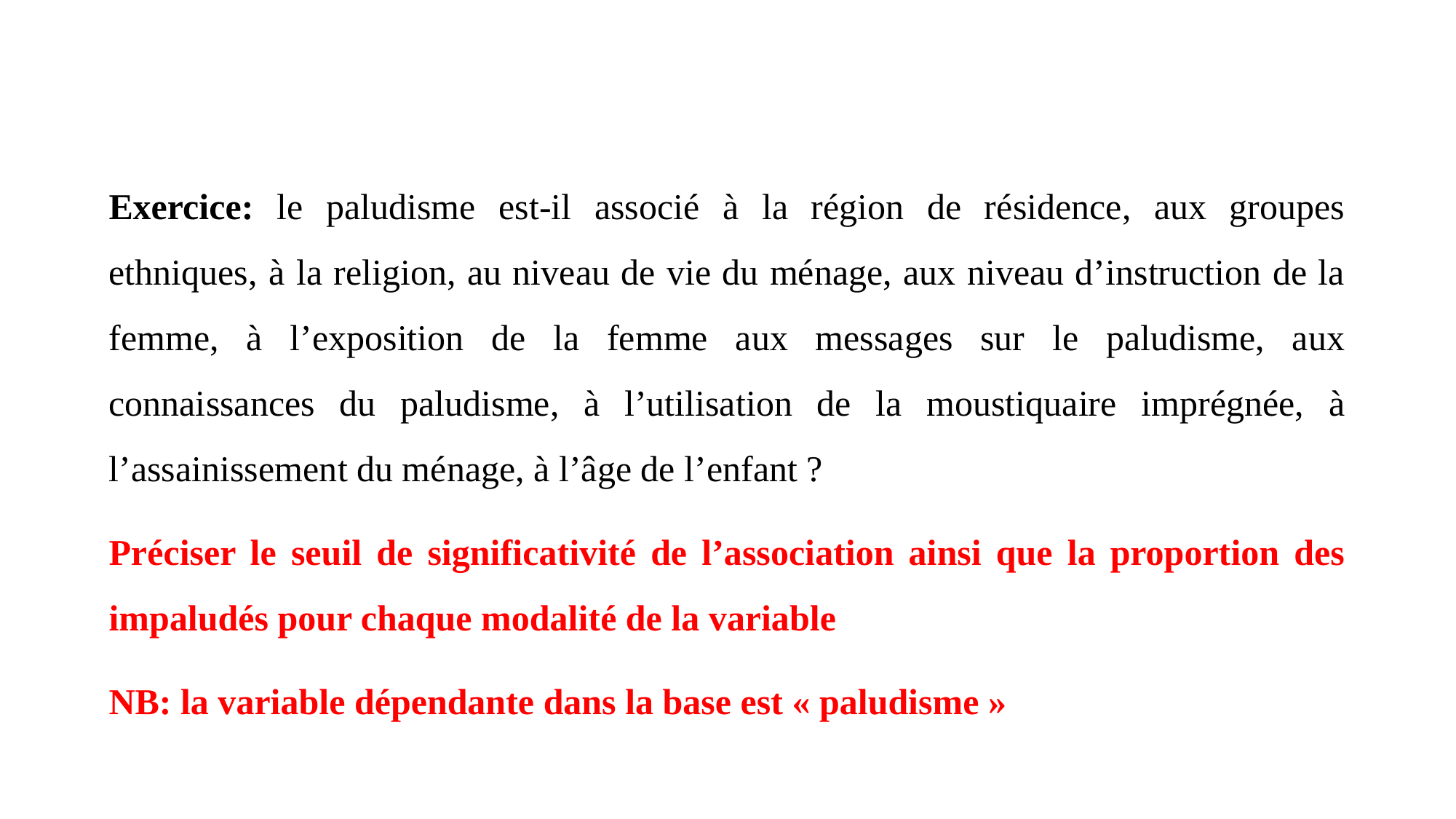

Exercice: le paludisme est-il associé à la région de résidence, aux groupes ethniques, à la religion, au niveau de vie du ménage, aux niveau d’instruction de la femme, à l’exposition de la femme aux messages sur le paludisme, aux connaissances du paludisme, à l’utilisation de la moustiquaire imprégnée, à l’assainissement du ménage, à l’âge de l’enfant ?
Préciser le seuil de significativité de l’association ainsi que la proportion des impaludés pour chaque modalité de la variable
NB: la variable dépendante dans la base est « paludisme »